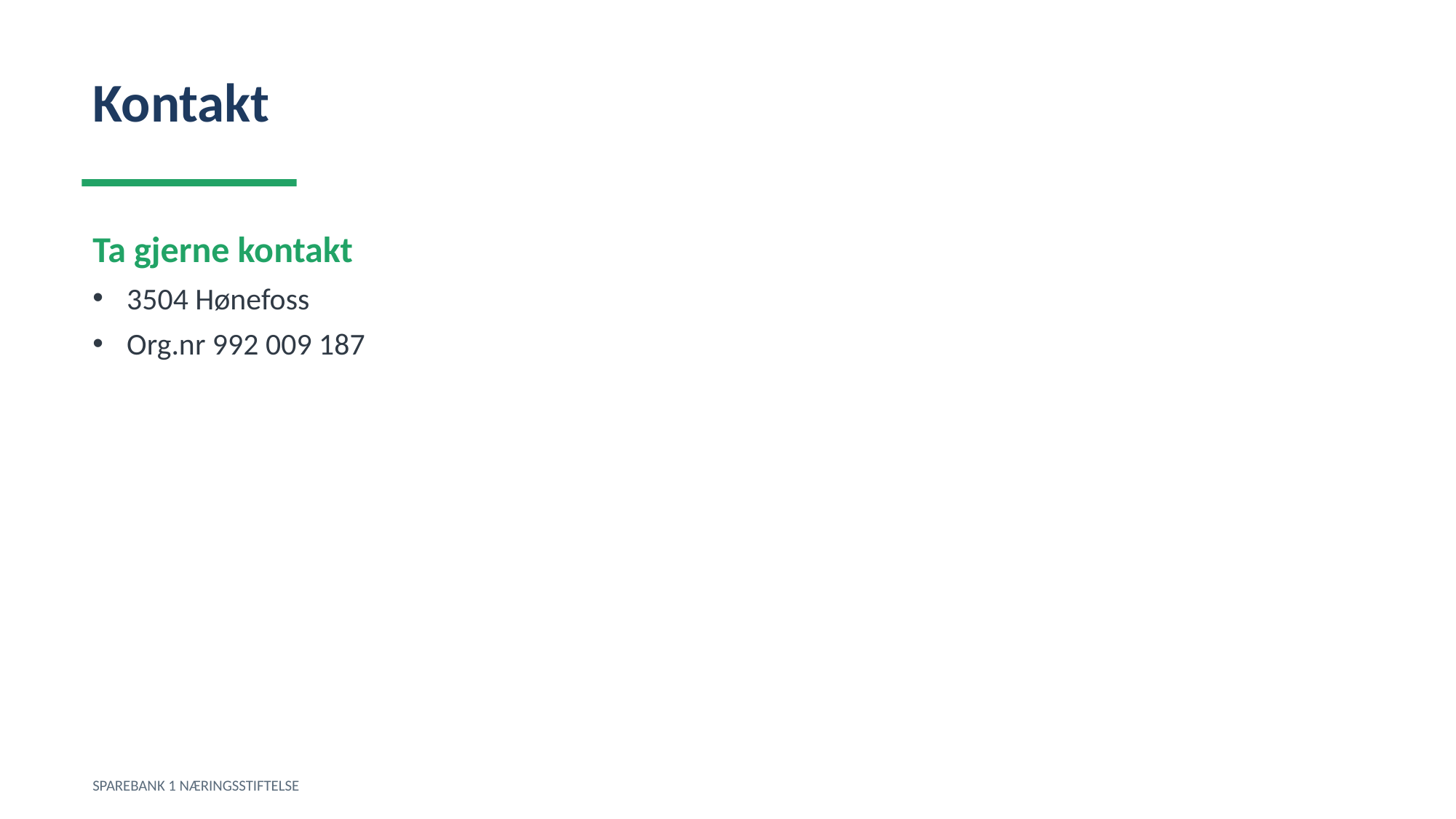

Kontakt

Ta gjerne kontakt
3504 Hønefoss
Org.nr 992 009 187
SPAREBANK 1 NÆRINGSSTIFTELSE